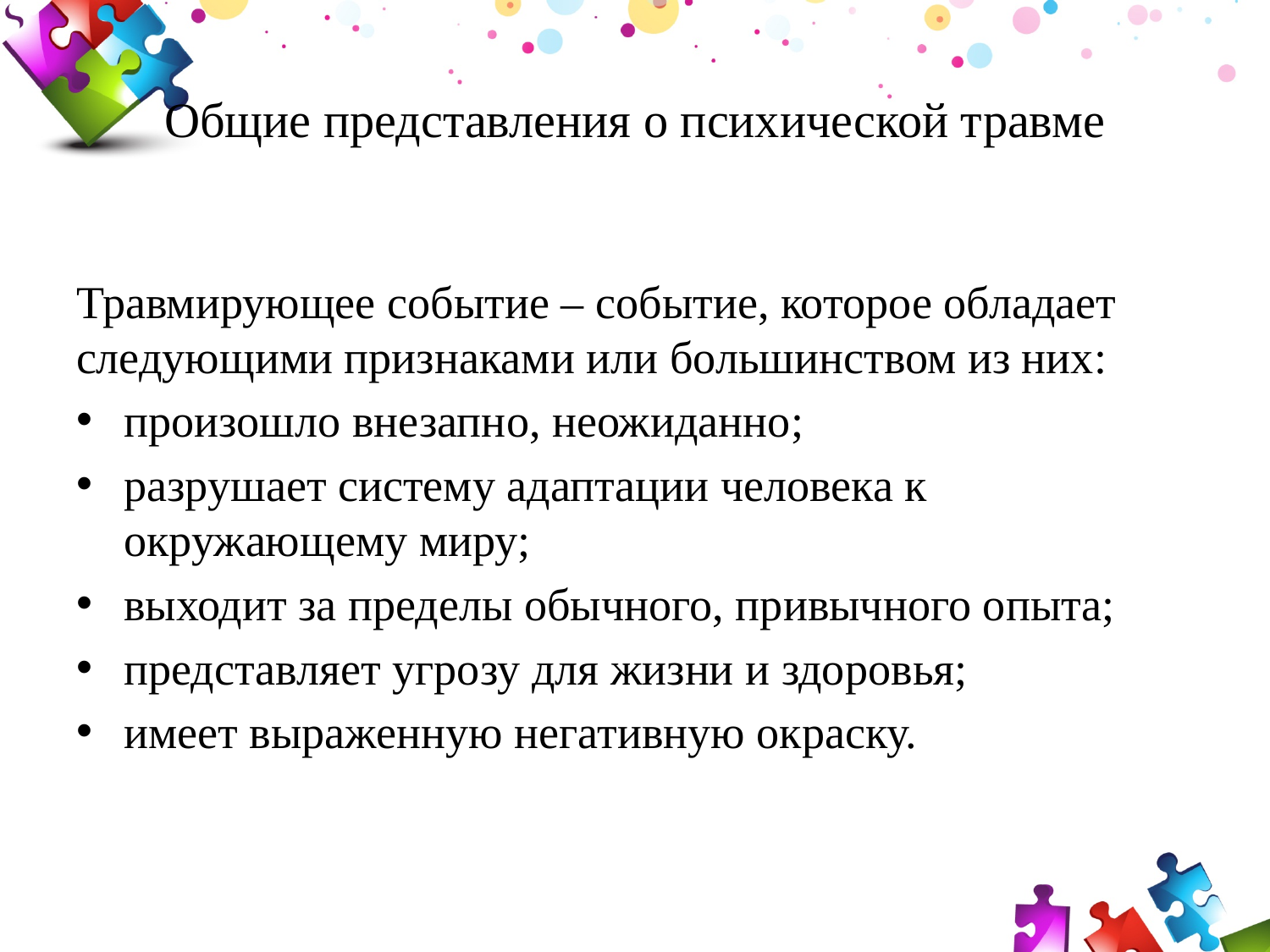

# Общие представления о психической травме
Травмирующее событие – событие, которое обладает следующими признаками или большинством из них:
произошло внезапно, неожиданно;
разрушает систему адаптации человека к окружающему миру;
выходит за пределы обычного, привычного опыта;
представляет угрозу для жизни и здоровья;
имеет выраженную негативную окраску.